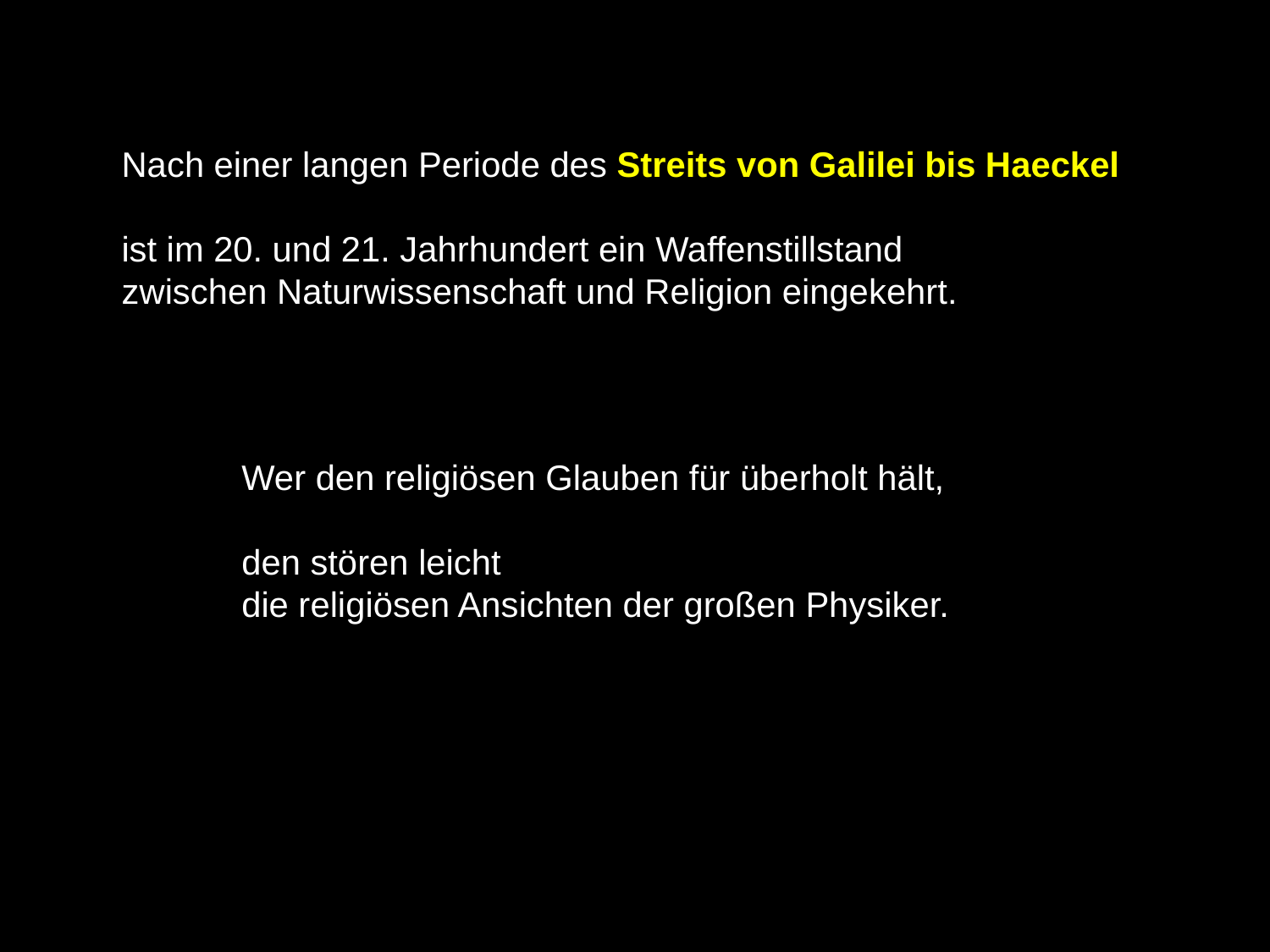

Nach einer langen Periode des Streits von Galilei bis Haeckel

ist im 20. und 21. Jahrhundert ein Waffenstillstand
zwischen Naturwissenschaft und Religion eingekehrt.
Wer den religiösen Glauben für überholt hält,

den stören leicht
die religiösen Ansichten der großen Physiker.